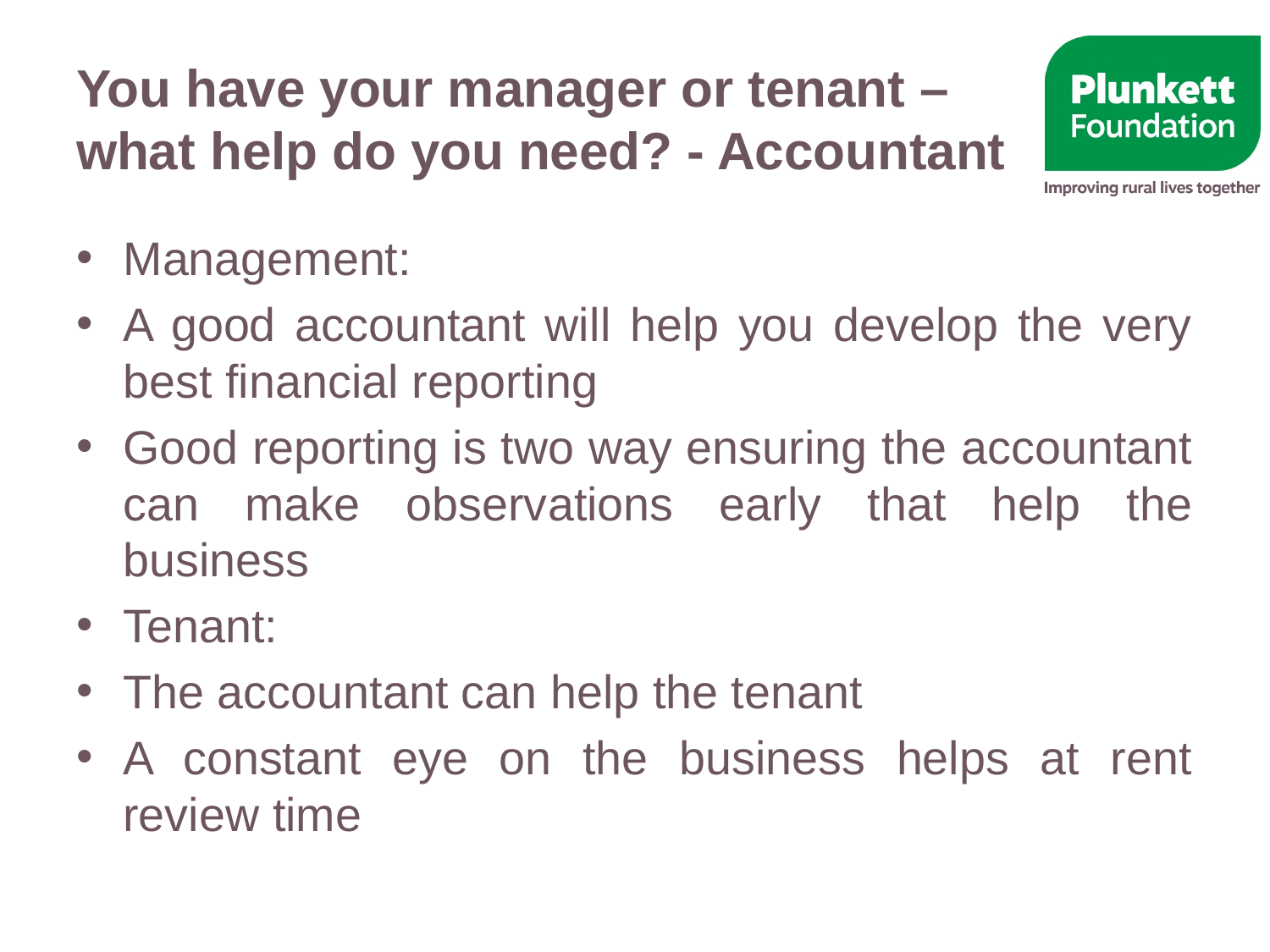

# You have your manager or tenant – what help do you need? - Accountant
Management:
A good accountant will help you develop the very best financial reporting
Good reporting is two way ensuring the accountant can make observations early that help the business
Tenant:
The accountant can help the tenant
A constant eye on the business helps at rent review time